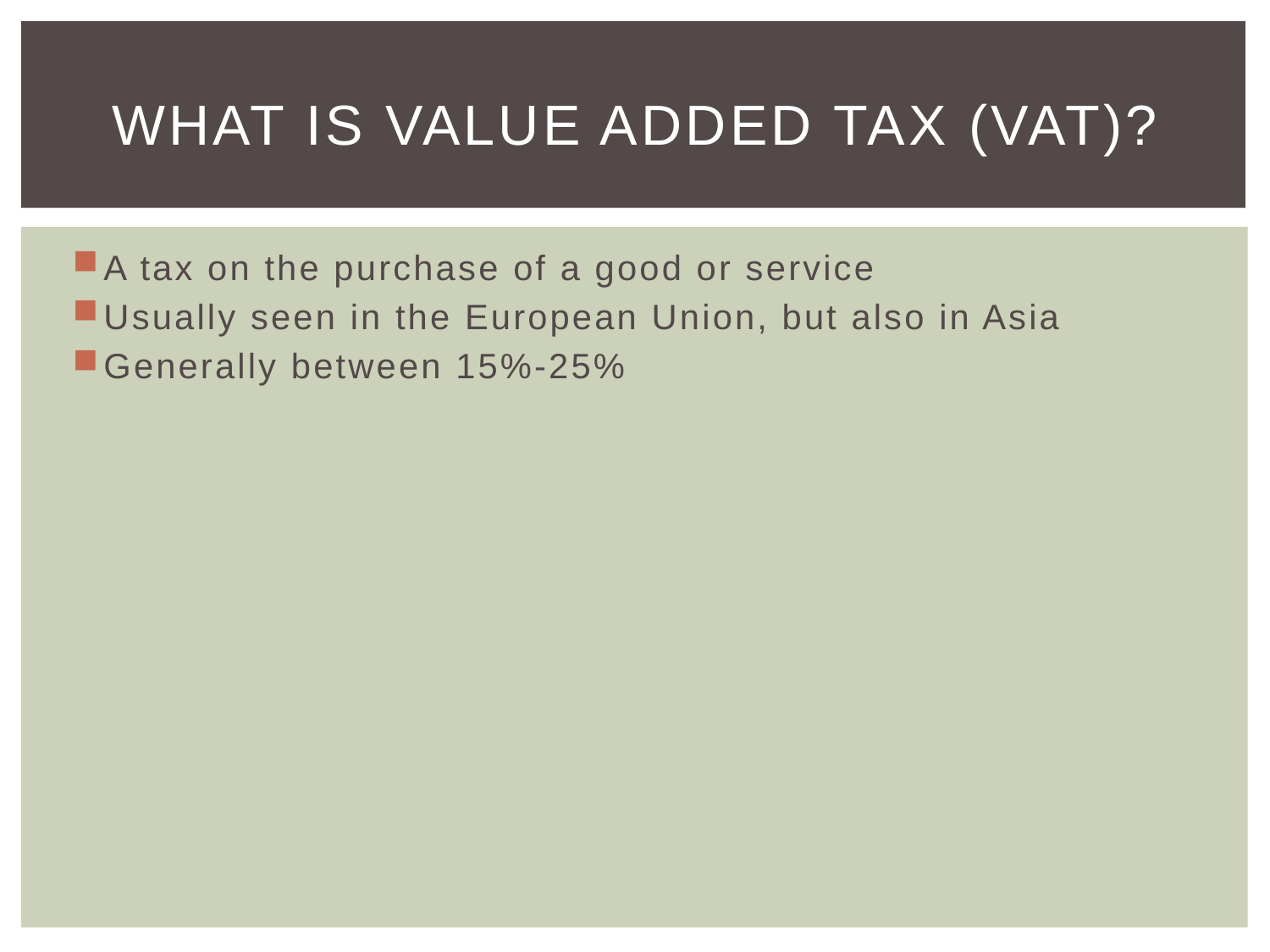

# What is Value Added Tax (VAT)?
A tax on the purchase of a good or service
Usually seen in the European Union, but also in Asia
Generally between 15%-25%